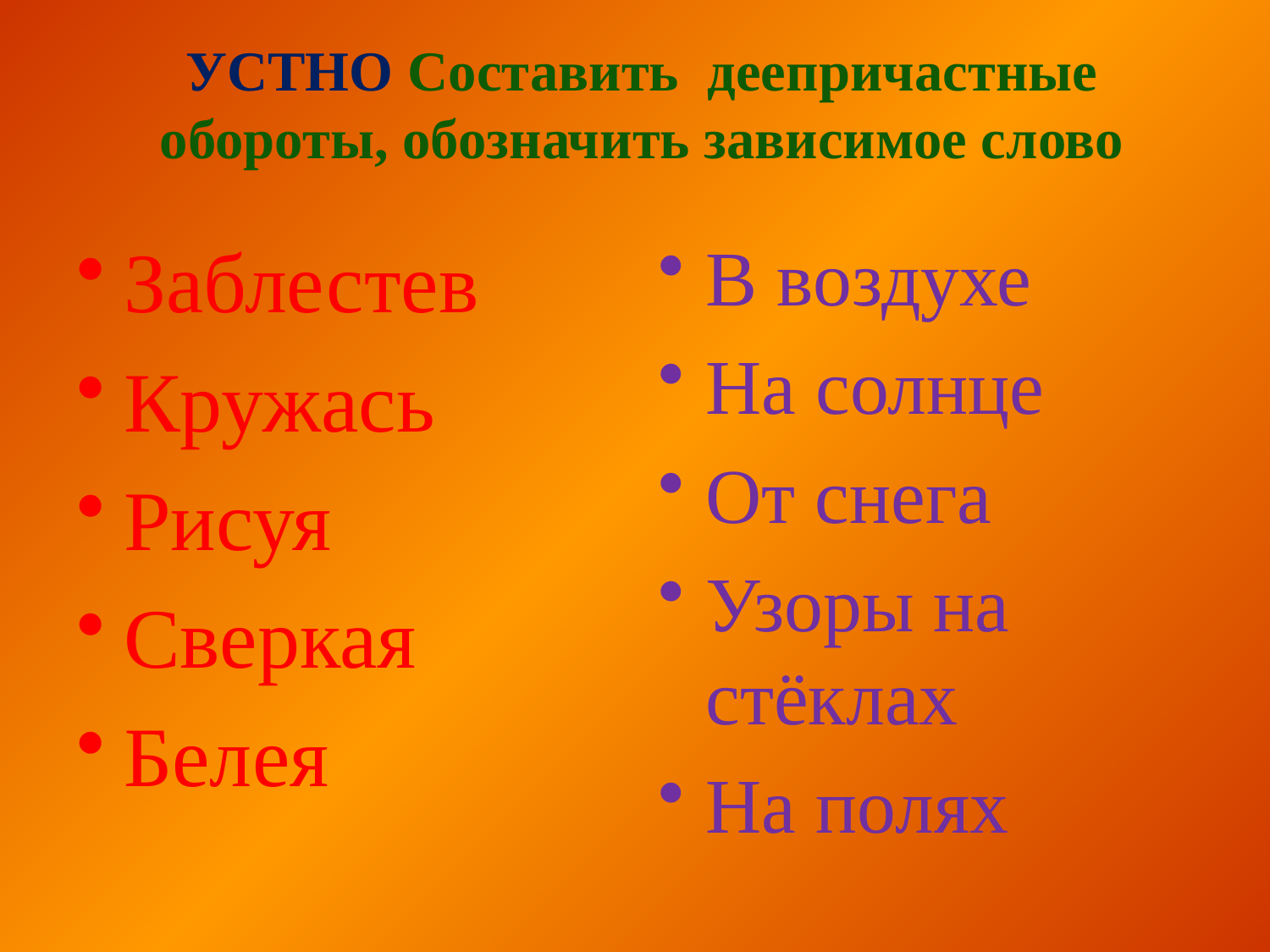

# УСТНО Составить  деепричастные обороты, обозначить зависимое слово
Заблестев
Кружась
Рисуя
Сверкая
Белея
В воздухе
На солнце
От снега
Узоры на стёклах
На полях